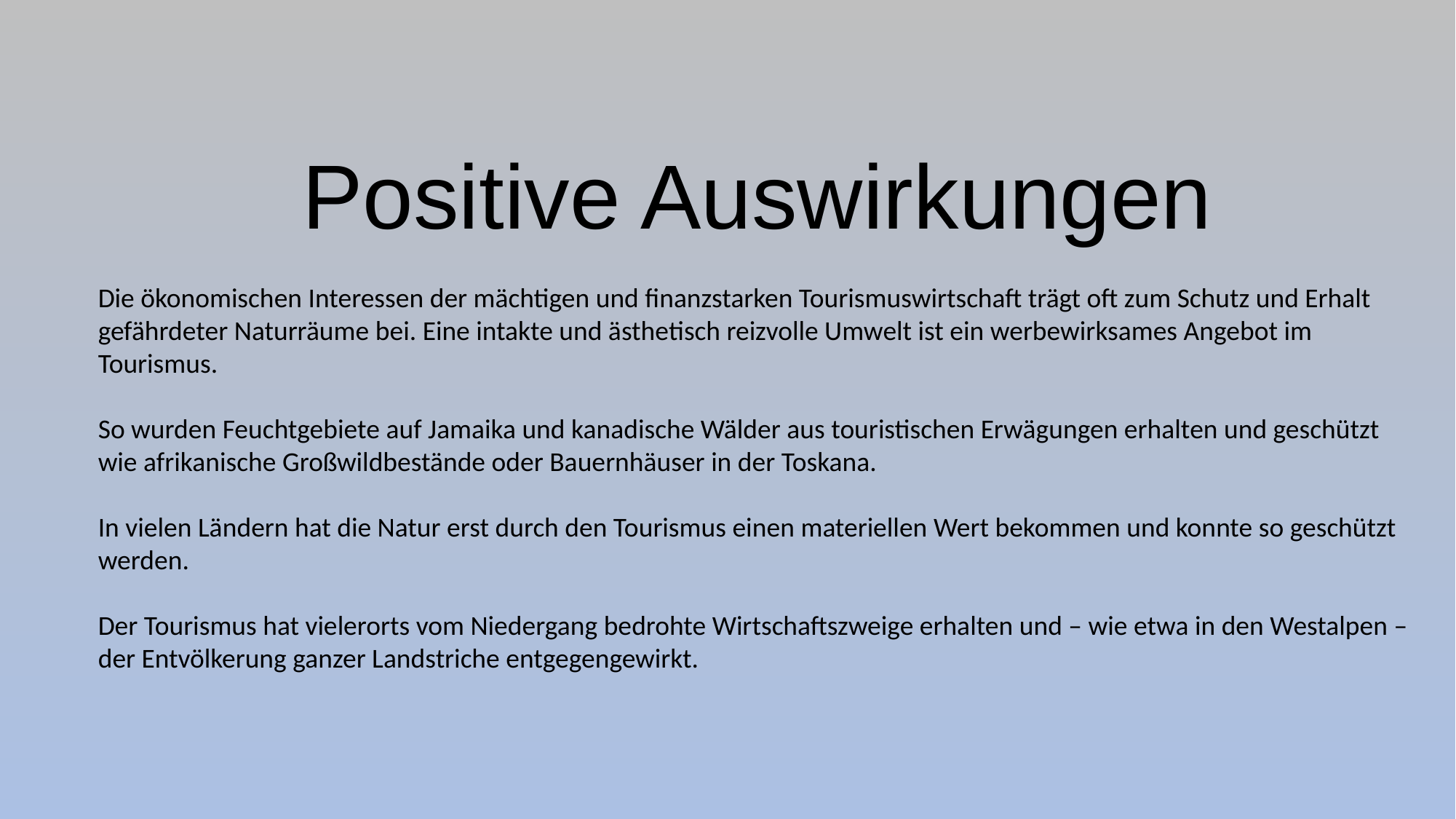

Positive Auswirkungen

Die ökonomischen Interessen der mächtigen und finanzstarken Tourismuswirtschaft trägt oft zum Schutz und Erhalt gefährdeter Naturräume bei. Eine intakte und ästhetisch reizvolle Umwelt ist ein werbewirksames Angebot im Tourismus.

So wurden Feuchtgebiete auf Jamaika und kanadische Wälder aus touristischen Erwägungen erhalten und geschützt wie afrikanische Großwildbestände oder Bauernhäuser in der Toskana.

In vielen Ländern hat die Natur erst durch den Tourismus einen materiellen Wert bekommen und konnte so geschützt werden.

Der Tourismus hat vielerorts vom Niedergang bedrohte Wirtschaftszweige erhalten und – wie etwa in den Westalpen – der Entvölkerung ganzer Landstriche entgegengewirkt.